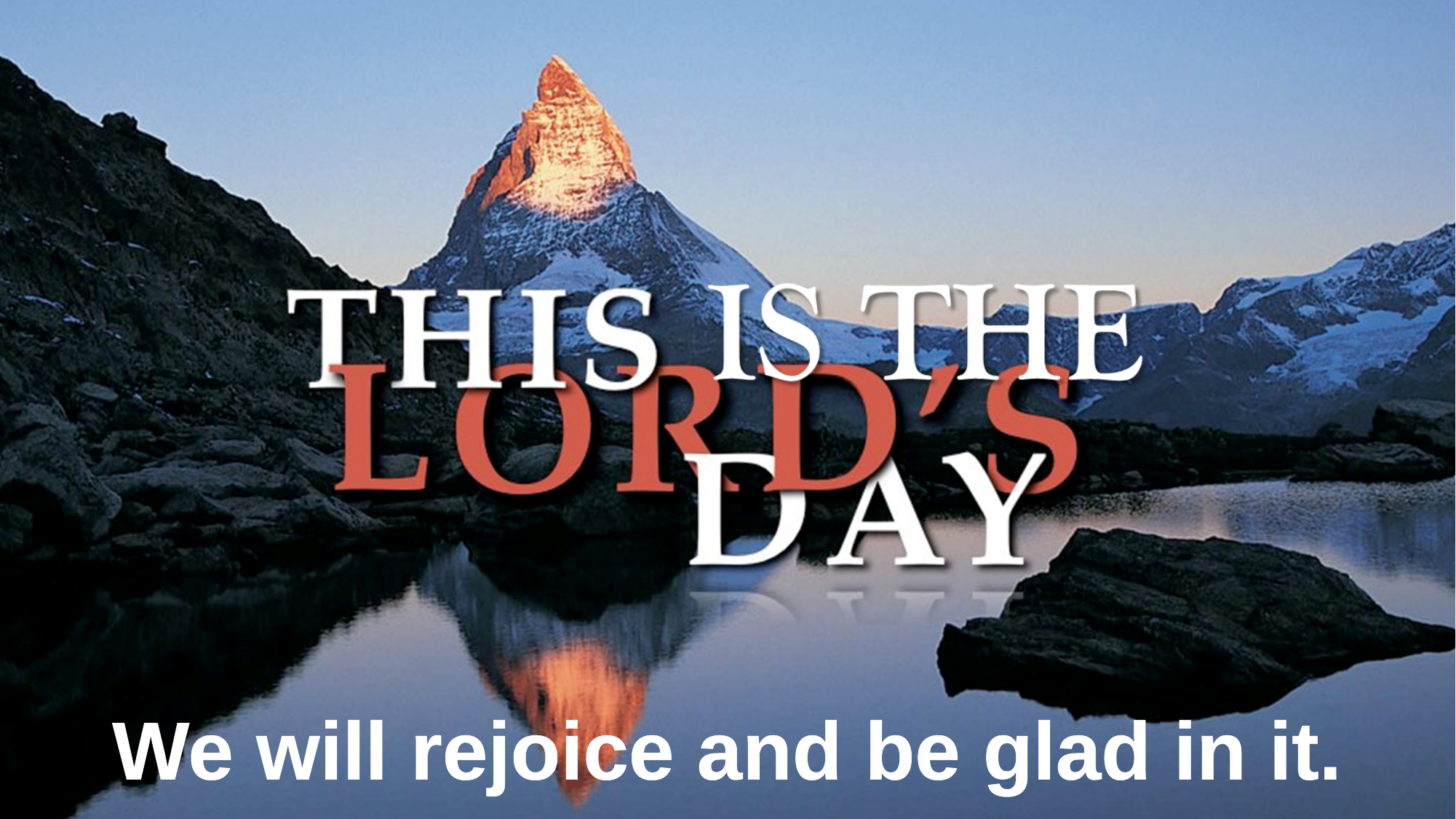

We will rejoice and be glad in it.